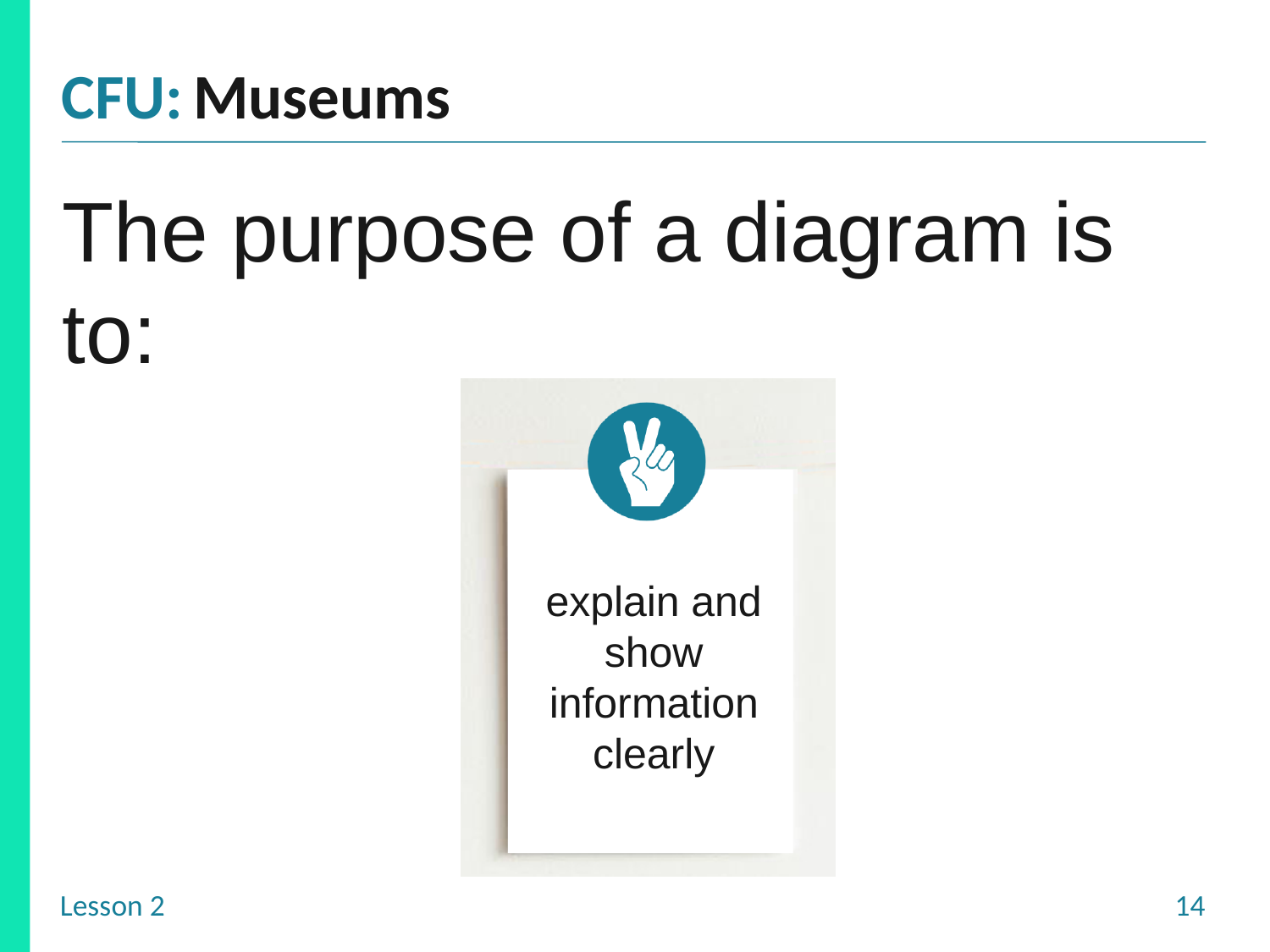

Museums
The purpose of a diagram is to:

explain and show information clearly
replace writing completely
decorate a page